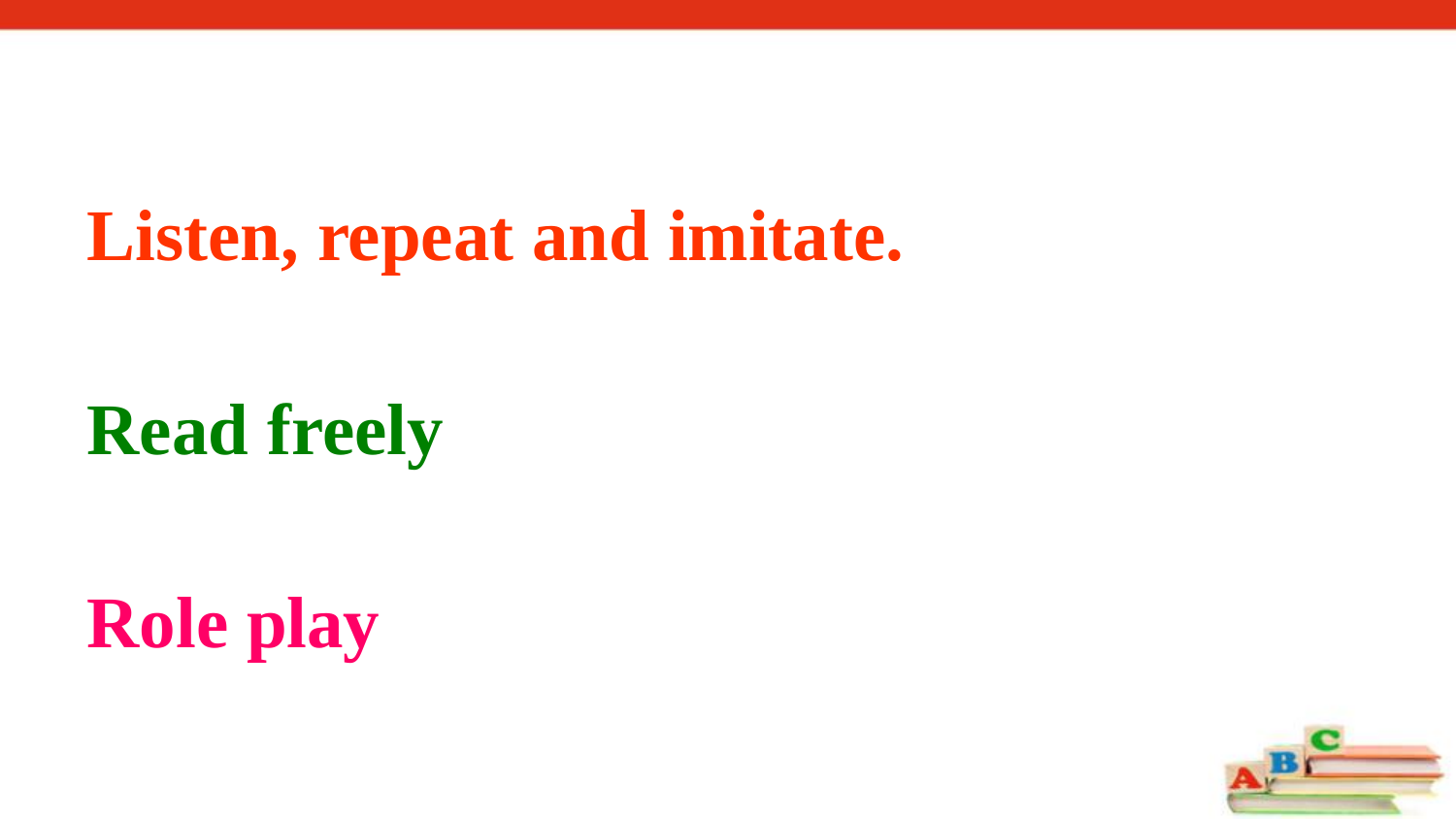

Listen, repeat and imitate.

Read freely

Role play